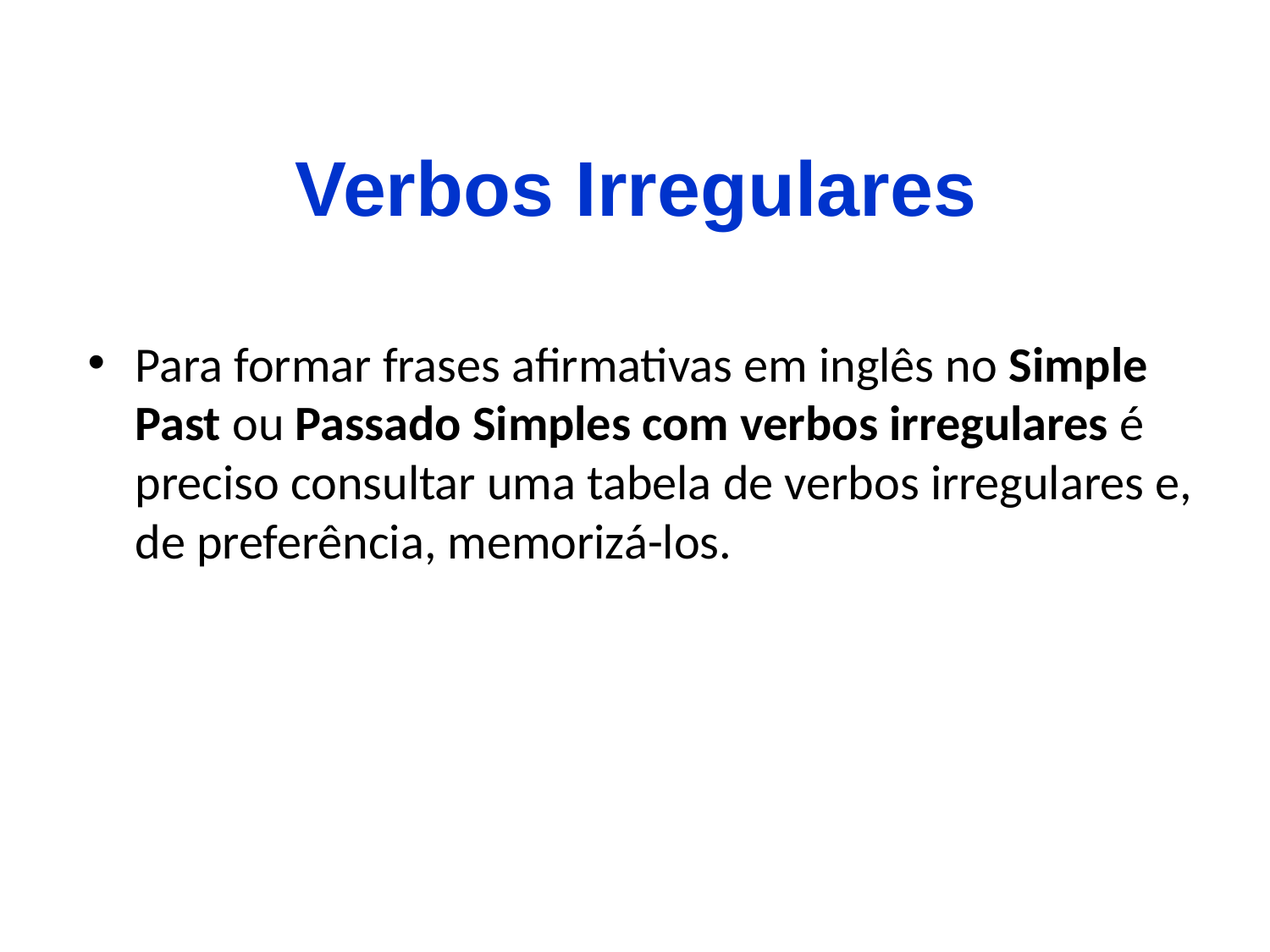

# Verbos Irregulares
Para formar frases afirmativas em inglês no Simple Past ou Passado Simples com verbos irregulares é preciso consultar uma tabela de verbos irregulares e, de preferência, memorizá-los.